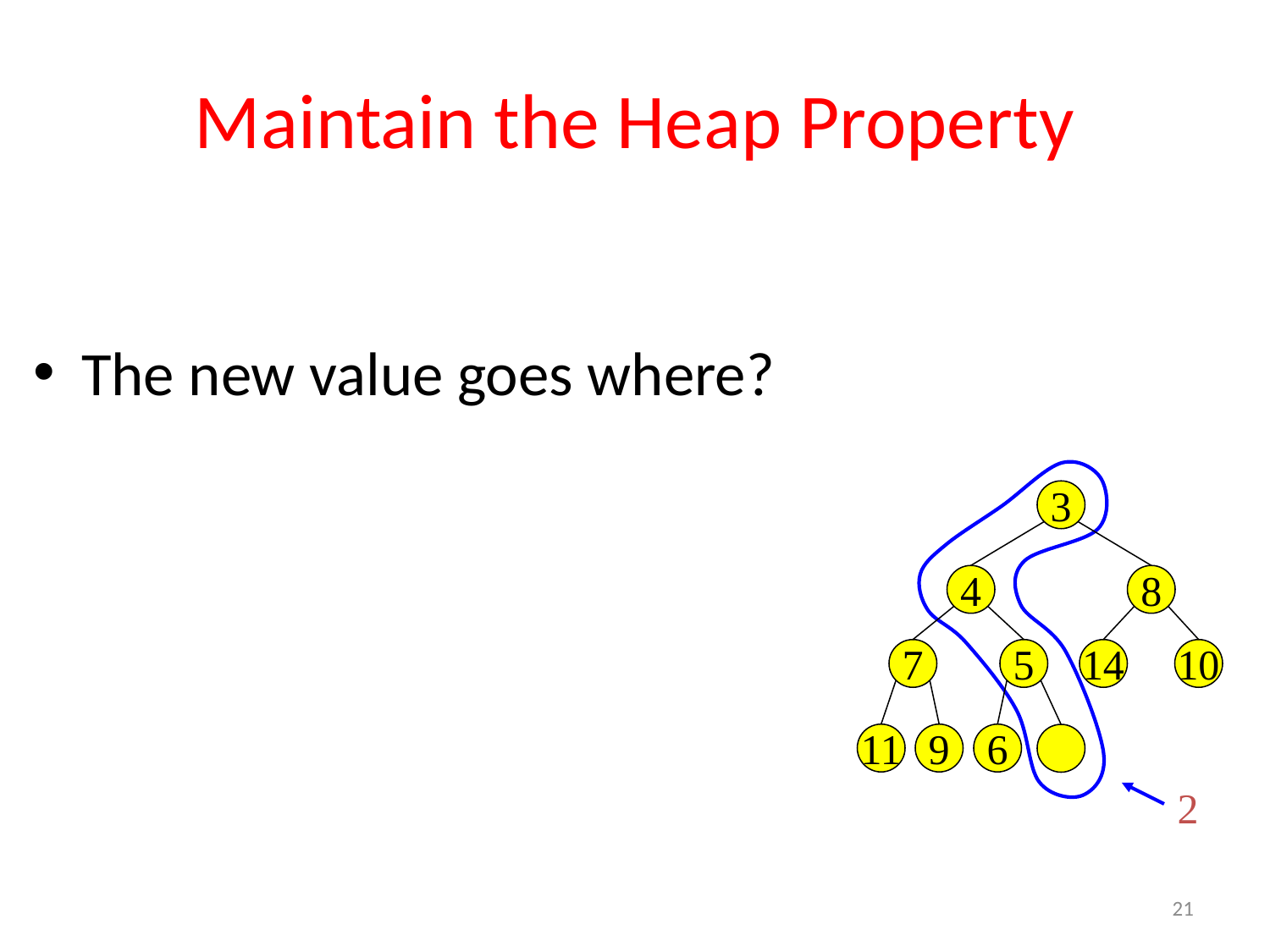

# Maintain the Heap Property
The new value goes where?

3
4
8
7
5
14
10
11
9
6

2
21